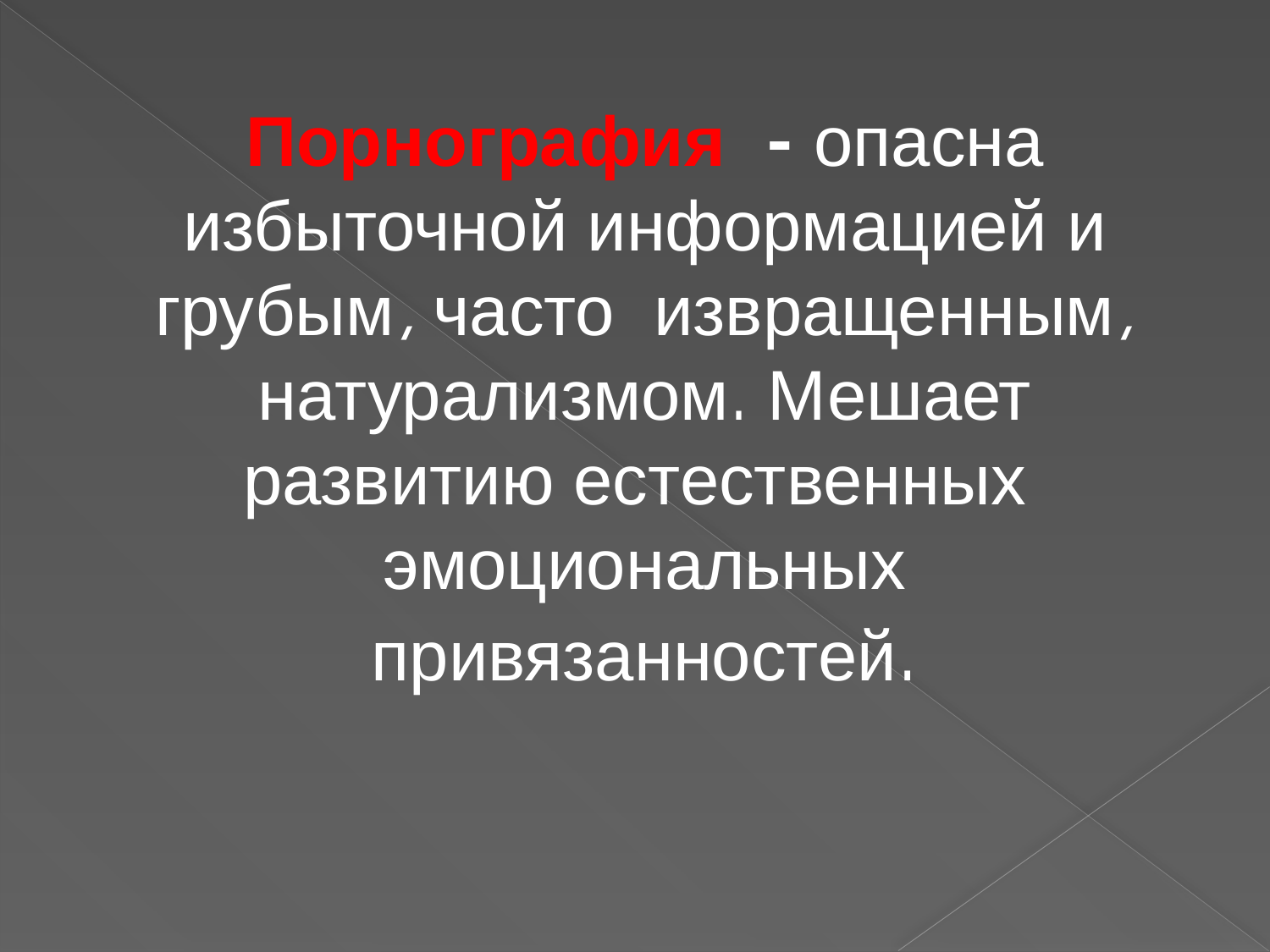

Порнография  - опасна избыточной информацией и грубым, часто  извращенным, натурализмом. Мешает развитию естественных
эмоциональных привязанностей.